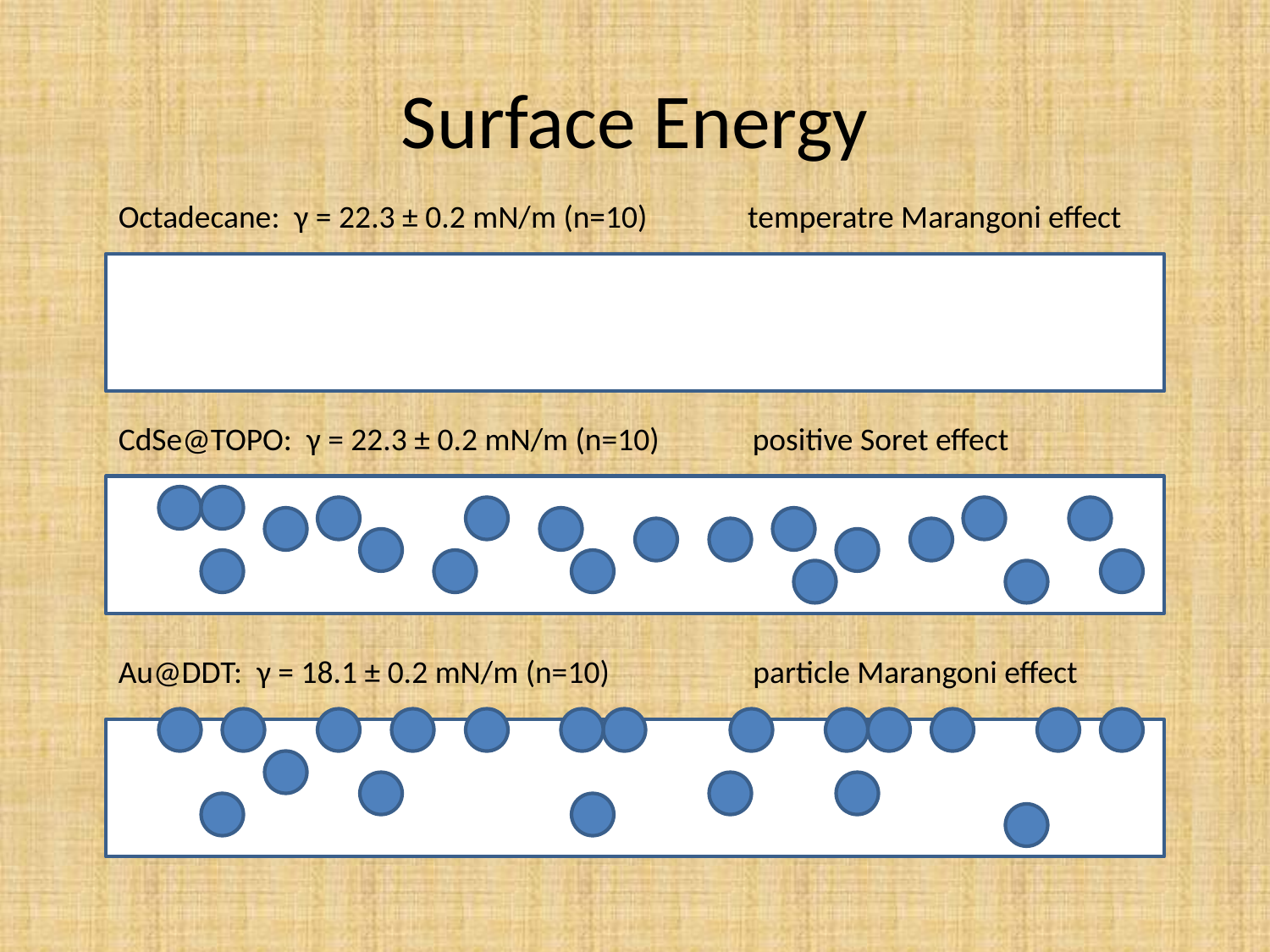

# Surface Energy
Octadecane:  γ = 22.3 ± 0.2 mN/m (n=10)              temperatre Marangoni effect

CdSe@TOPO:  γ = 22.3 ± 0.2 mN/m (n=10)             positive Soret effect

Au@DDT:  γ = 18.1 ± 0.2 mN/m (n=10)                    particle Marangoni effect